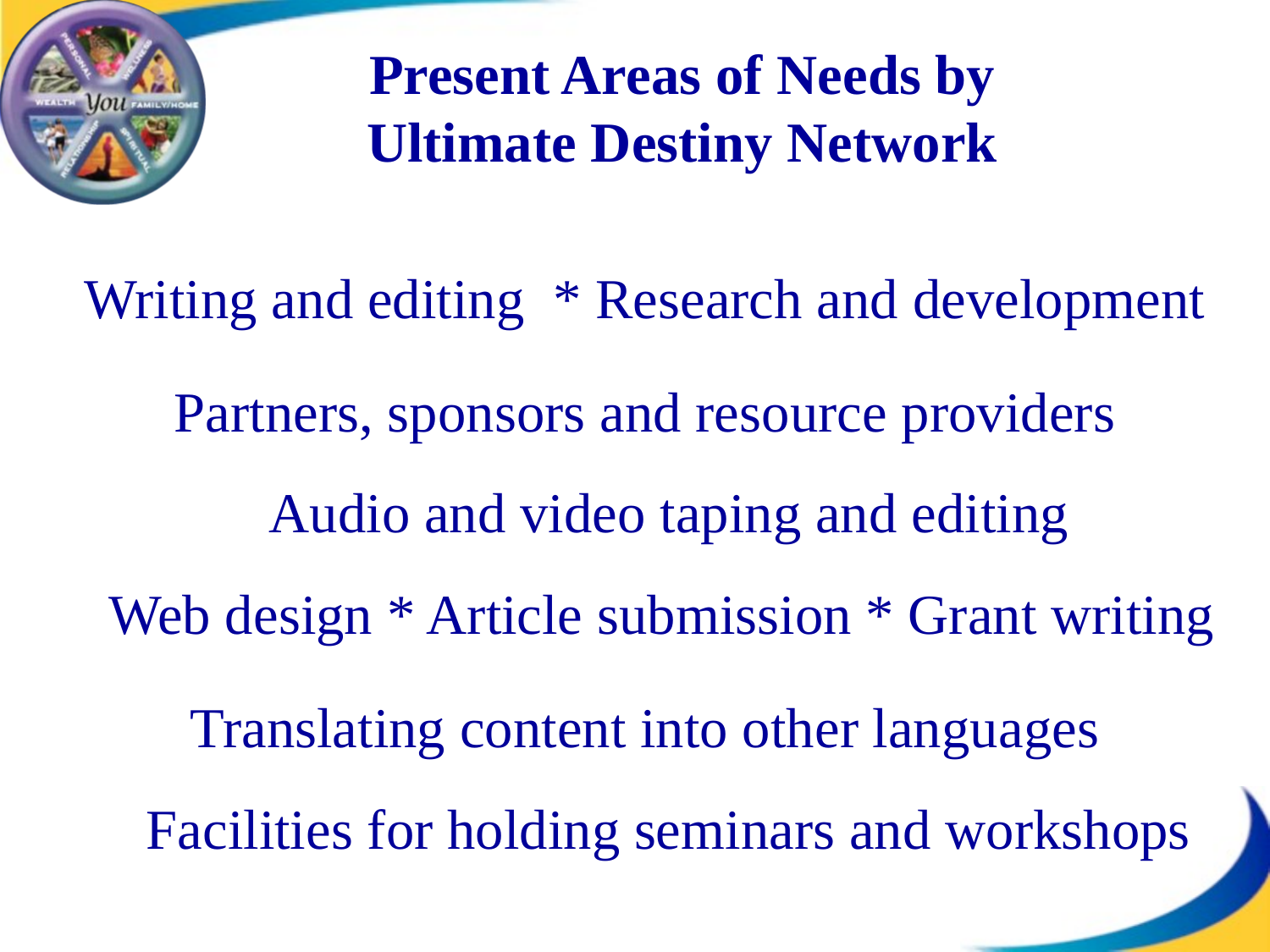

Present Areas of Needs by
Ultimate Destiny Network

Writing and editing  * Research and development
Partners, sponsors and resource providers
Audio and video taping and editing
Web design * Article submission * Grant writing
Translating content into other languages
Facilities for holding seminars and workshops
#